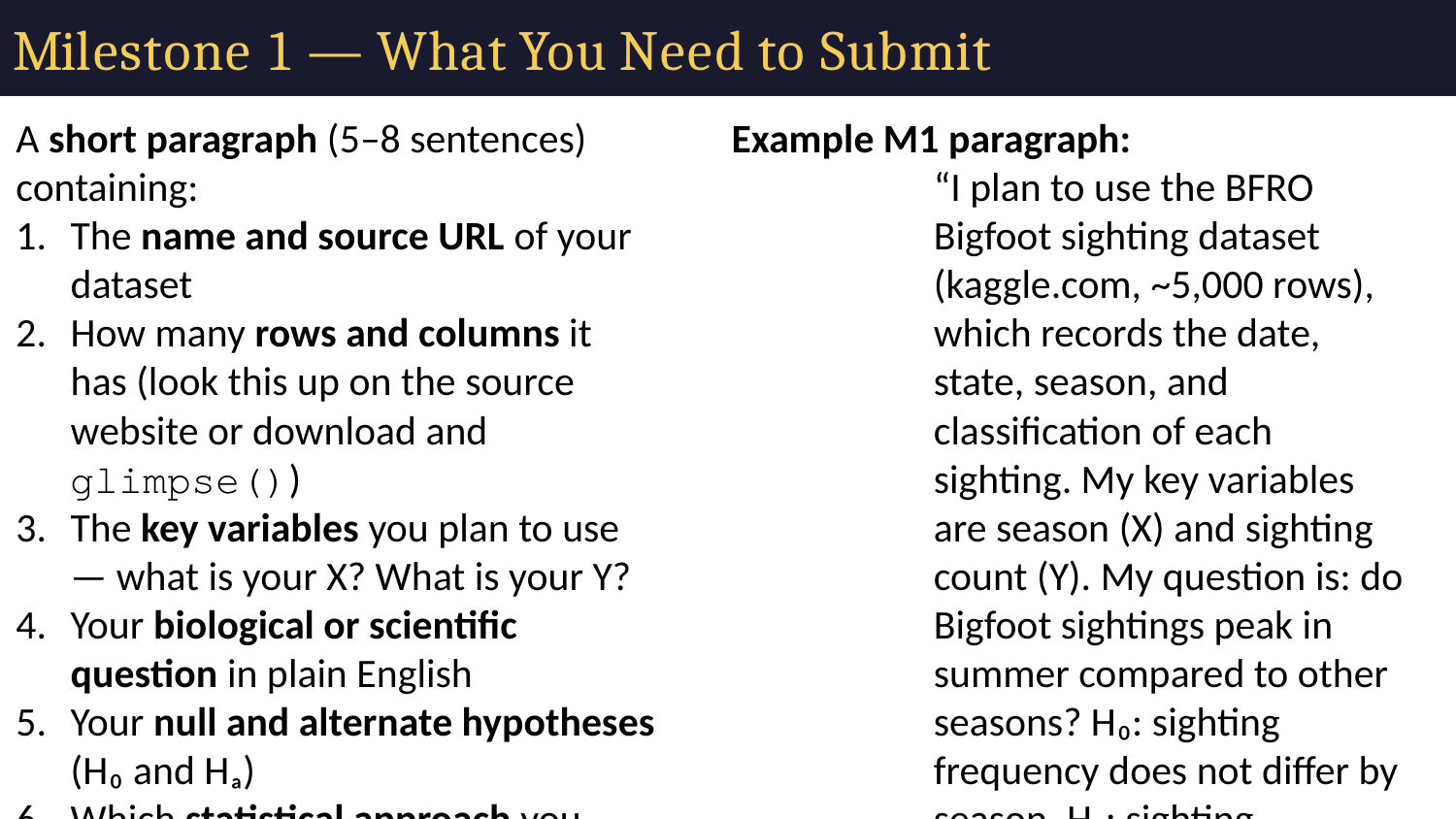

# Milestone 1 — What You Need to Submit
A short paragraph (5–8 sentences) containing:
The name and source URL of your dataset
How many rows and columns it has (look this up on the source website or download and glimpse())
The key variables you plan to use — what is your X? What is your Y?
Your biological or scientific question in plain English
Your null and alternate hypotheses (H₀ and Hₐ)
Which statistical approach you think you’ll use (regression, t-test, ANOVA, or other)
Sketch of the take home graph
Submit as a Word file to Canvas.
Example M1 paragraph:
“I plan to use the BFRO Bigfoot sighting dataset (kaggle.com, ~5,000 rows), which records the date, state, season, and classification of each sighting. My key variables are season (X) and sighting count (Y). My question is: do Bigfoot sightings peak in summer compared to other seasons? H₀: sighting frequency does not differ by season. Hₐ: sighting frequency differs by season. I plan to use a one-way ANOVA or chi-square test on sighting counts grouped by season.”
One paragraph. That’s it. I’ll respond with approved / revise before M2 is due.